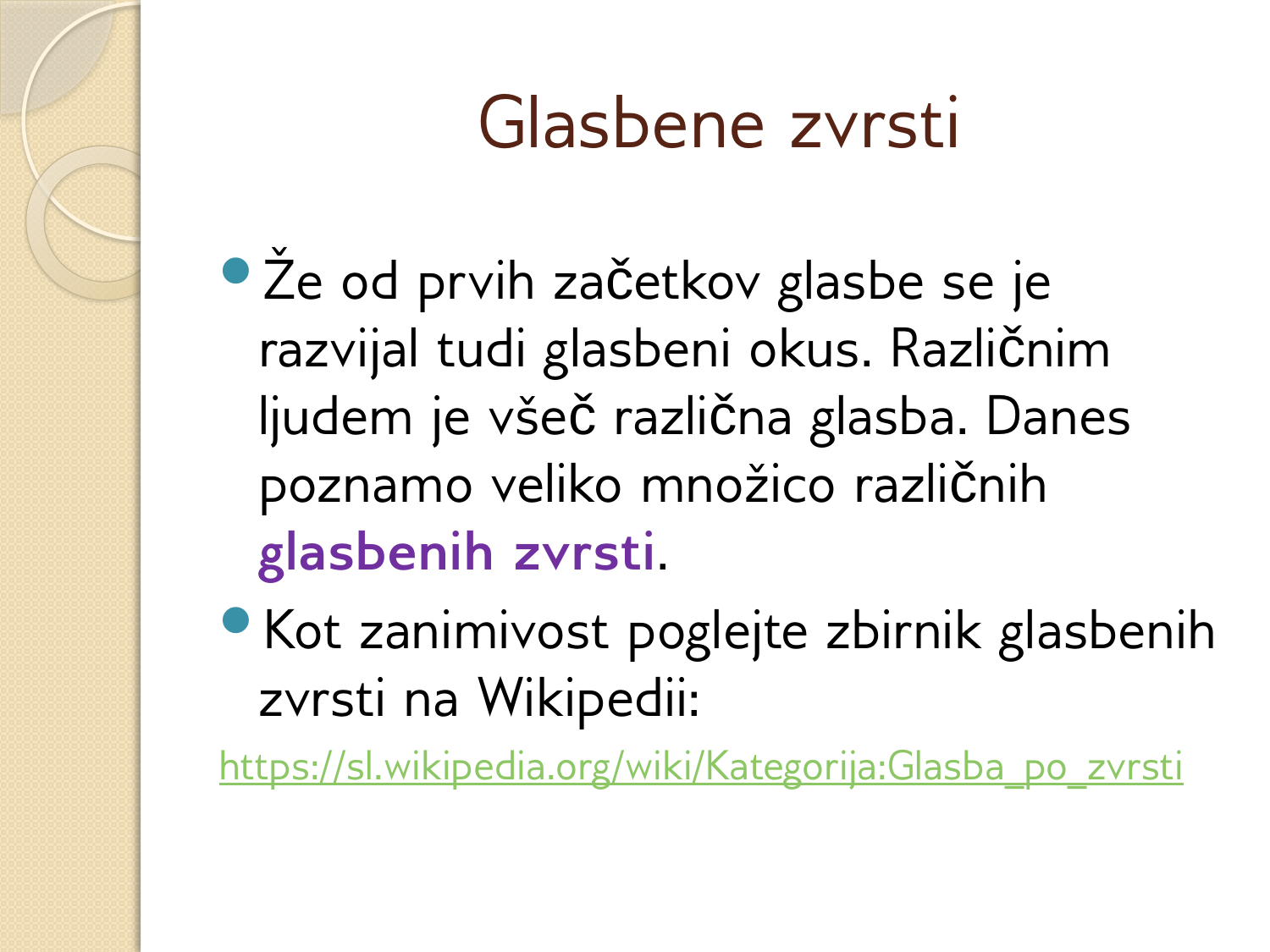

# Glasbene zvrsti
Že od prvih začetkov glasbe se je razvijal tudi glasbeni okus. Različnim ljudem je všeč različna glasba. Danes poznamo veliko množico različnih glasbenih zvrsti.
Kot zanimivost poglejte zbirnik glasbenih zvrsti na Wikipedii:
https://sl.wikipedia.org/wiki/Kategorija:Glasba_po_zvrsti